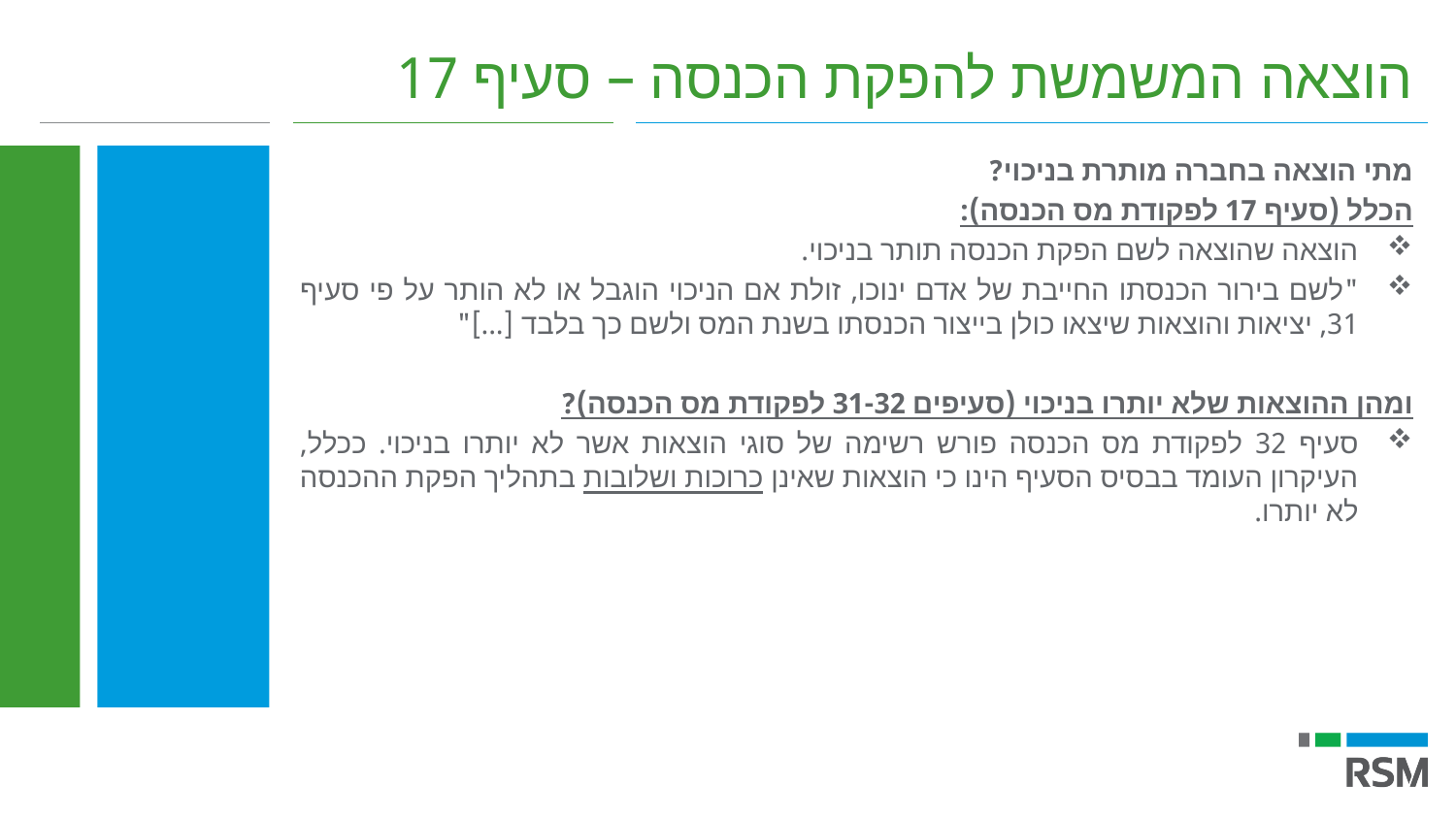

הוצאה המשמשת להפקת הכנסה – סעיף 17
מתי הוצאה בחברה מותרת בניכוי?
הכלל (סעיף 17 לפקודת מס הכנסה):
הוצאה שהוצאה לשם הפקת הכנסה תותר בניכוי.
"לשם בירור הכנסתו החייבת של אדם ינוכו, זולת אם הניכוי הוגבל או לא הותר על פי סעיף 31, יציאות והוצאות שיצאו כולן בייצור הכנסתו בשנת המס ולשם כך בלבד [...]"

ומהן ההוצאות שלא יותרו בניכוי (סעיפים 31-32 לפקודת מס הכנסה)?
סעיף 32 לפקודת מס הכנסה פורש רשימה של סוגי הוצאות אשר לא יותרו בניכוי. ככלל, העיקרון העומד בבסיס הסעיף הינו כי הוצאות שאינן כרוכות ושלובות בתהליך הפקת ההכנסה לא יותרו.